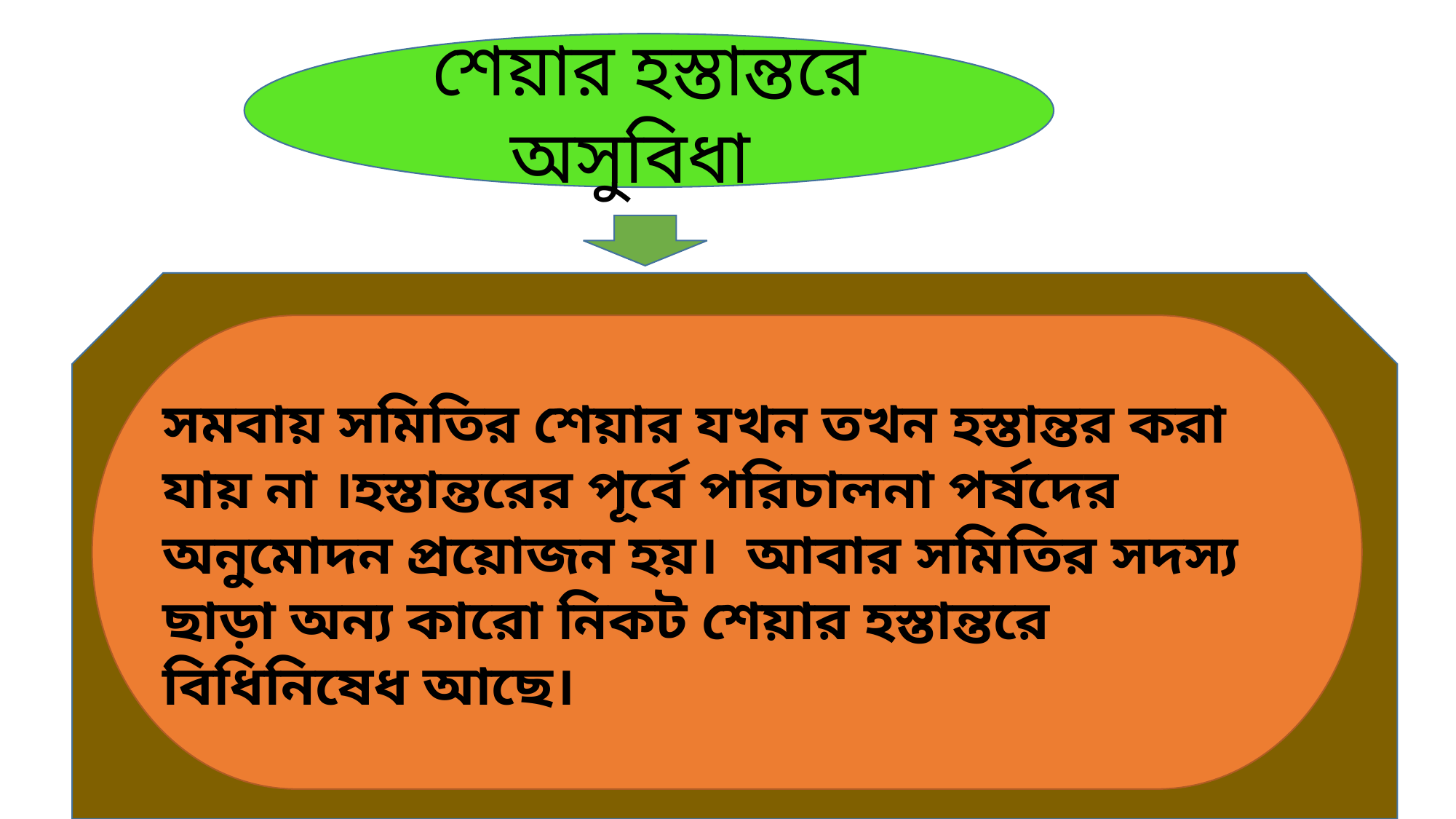

শেয়ার হস্তান্তরে অসুবিধা

সমবায় সমিতির শেয়ার যখন তখন হস্তান্তর করা যায় না ।হস্তান্তরের পূর্বে পরিচালনা পর্ষদের অনুমোদন প্রয়োজন হয়।  আবার সমিতির সদস্য ছাড়া অন্য কারো নিকট শেয়ার হস্তান্তরে বিধিনিষেধ আছে।